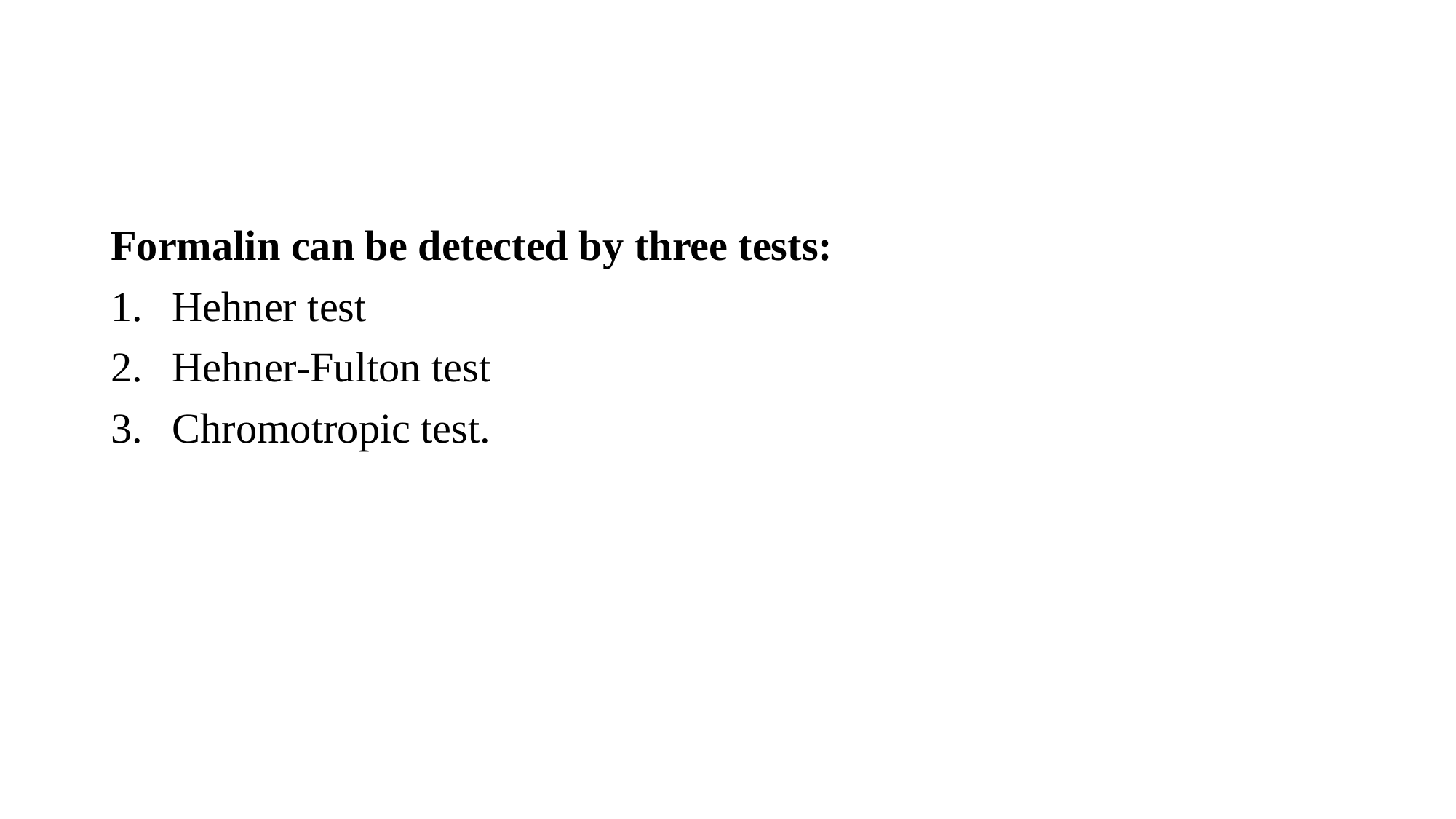

#
Formalin can be detected by three tests:
Hehner test
Hehner-Fulton test
Chromotropic test.